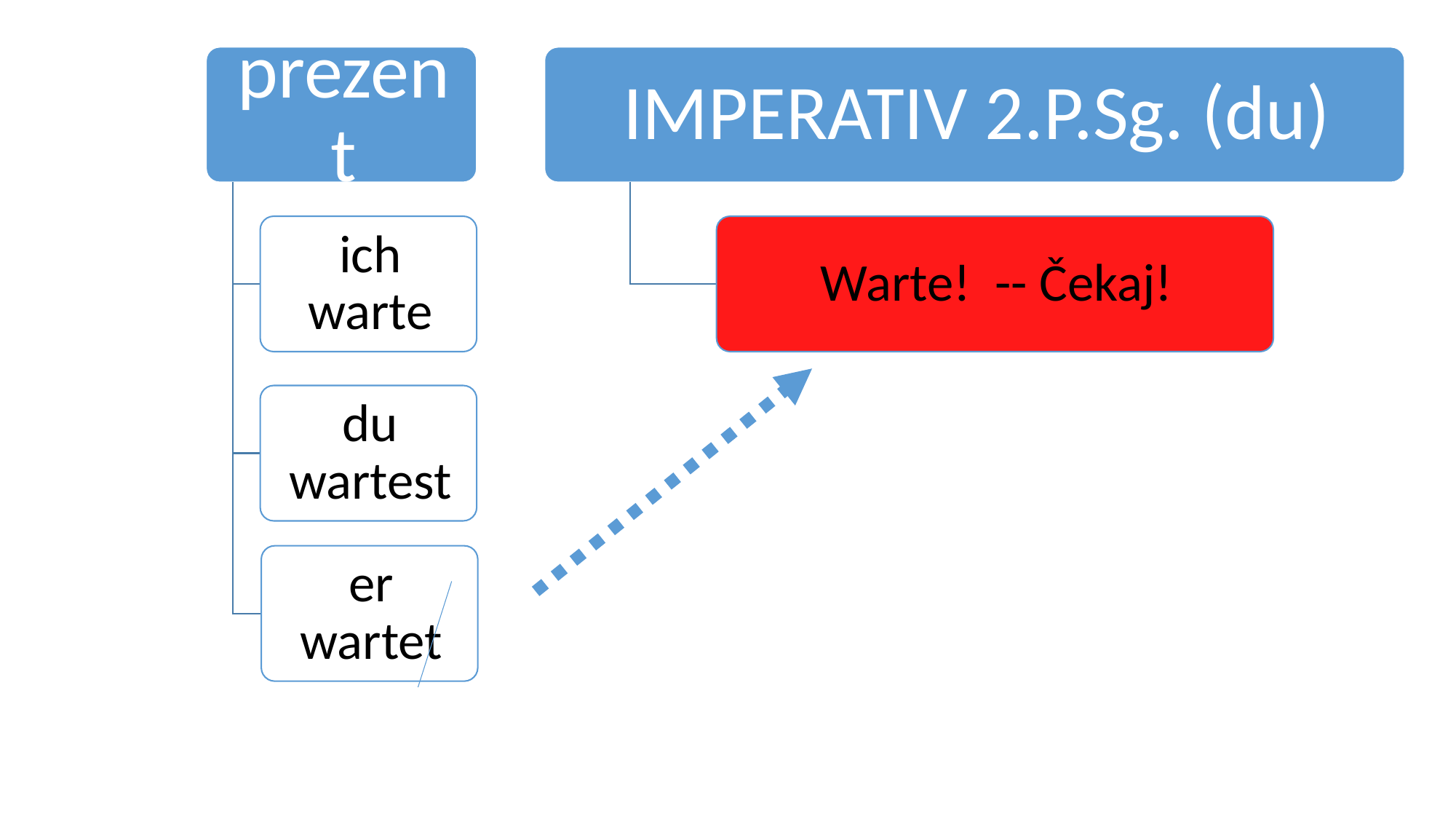

prezent
ich warte
du wartest
er wartet
IMPERATIV 2.P.Sg. (du)
Warte!  -- Čekaj!